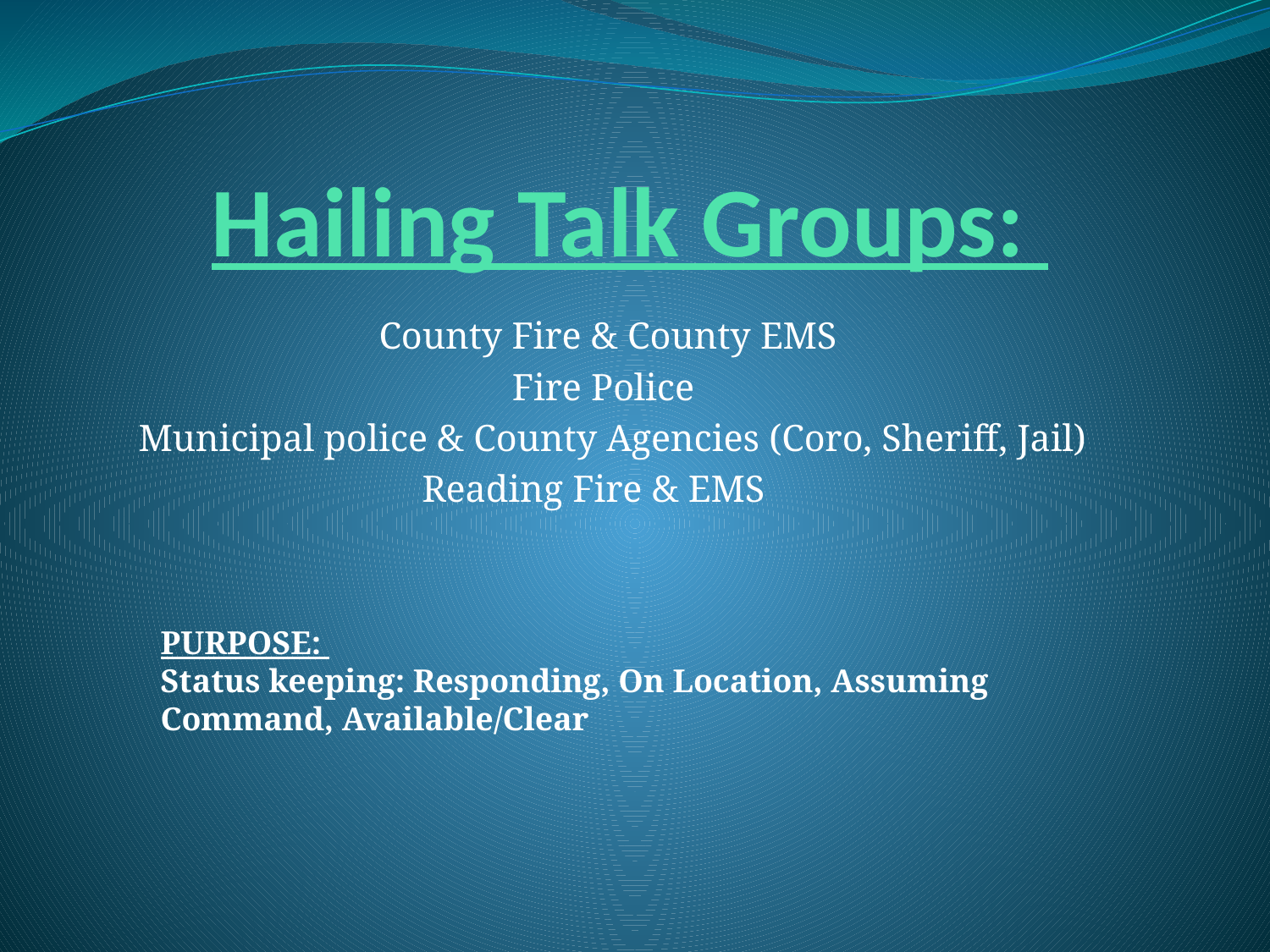

# Hailing Talk Groups:
 County Fire & County EMS
Fire Police
  Municipal police & County Agencies (Coro, Sheriff, Jail)
Reading Fire & EMS
PURPOSE:
Status keeping: Responding, On Location, Assuming Command, Available/Clear